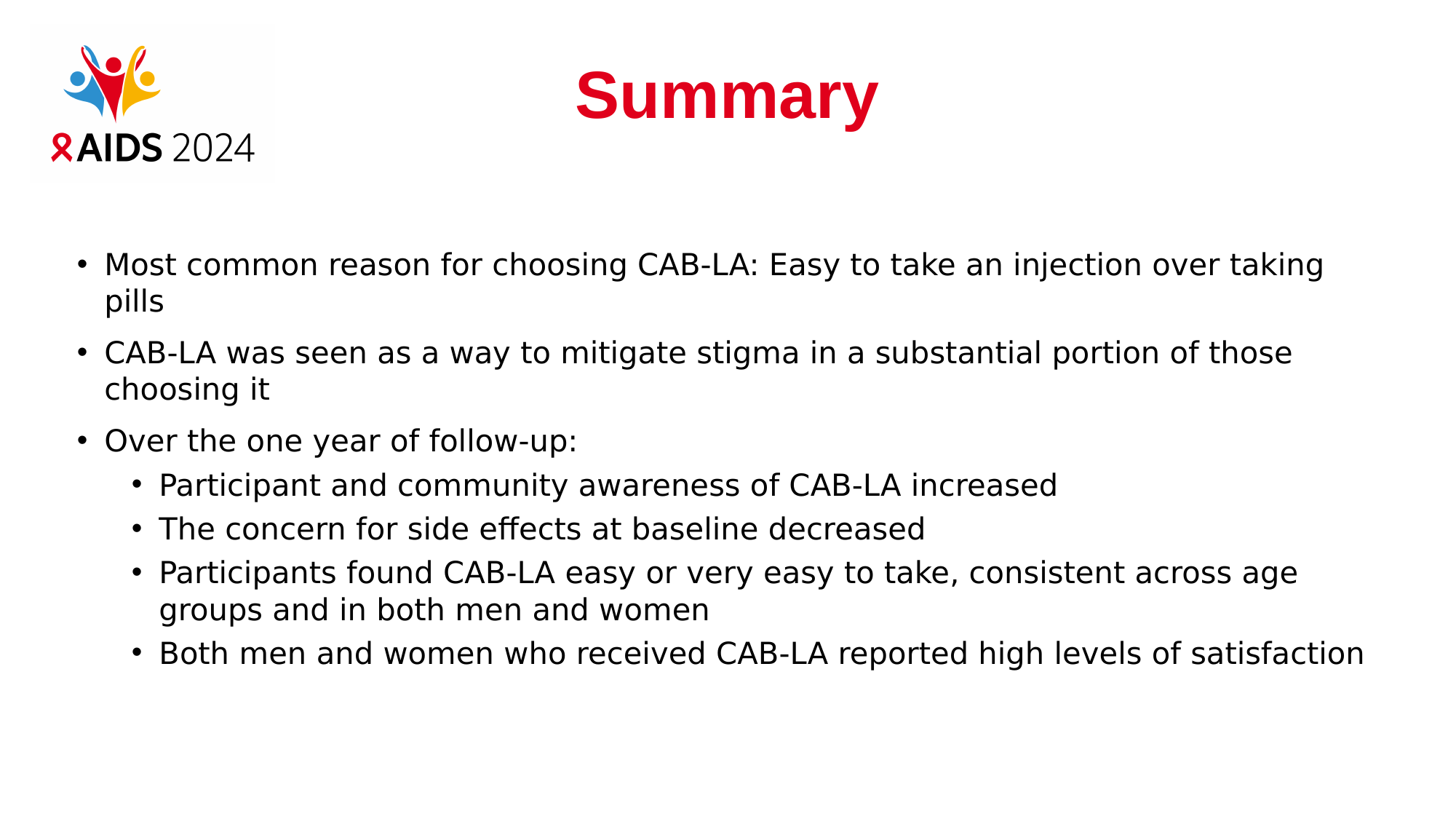

Summary
Most common reason for choosing CAB-LA: Easy to take an injection over taking pills
CAB-LA was seen as a way to mitigate stigma in a substantial portion of those choosing it
Over the one year of follow-up:
Participant and community awareness of CAB-LA increased
The concern for side effects at baseline decreased
Participants found CAB-LA easy or very easy to take, consistent across age groups and in both men and women
Both men and women who received CAB-LA reported high levels of satisfaction